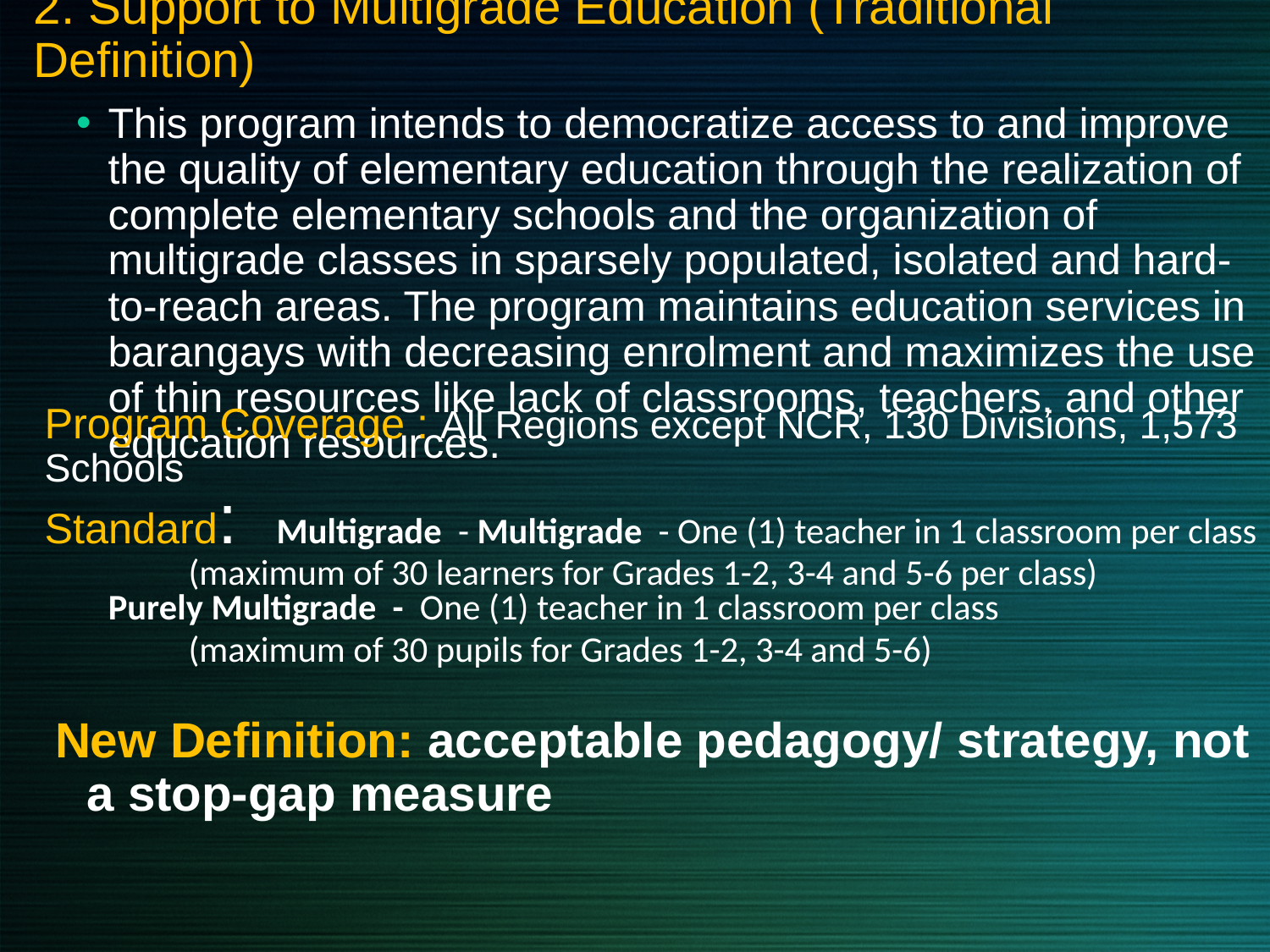

2. Support to Multigrade Education (Traditional Definition)
This program intends to democratize access to and improve the quality of elementary education through the realization of complete elementary schools and the organization of multigrade classes in sparsely populated, isolated and hard-to-reach areas. The program maintains education services in barangays with decreasing enrolment and maximizes the use of thin resources like lack of classrooms, teachers, and other education resources.
Program Coverage : All Regions except NCR, 130 Divisions, 1,573 Schools
Standard:  Multigrade  - Multigrade  - One (1) teacher in 1 classroom per class
		(maximum of 30 learners for Grades 1-2, 3-4 and 5-6 per class)
Purely Multigrade  -  One (1) teacher in 1 classroom per class
		(maximum of 30 pupils for Grades 1-2, 3-4 and 5-6)
New Definition: acceptable pedagogy/ strategy, not a stop-gap measure